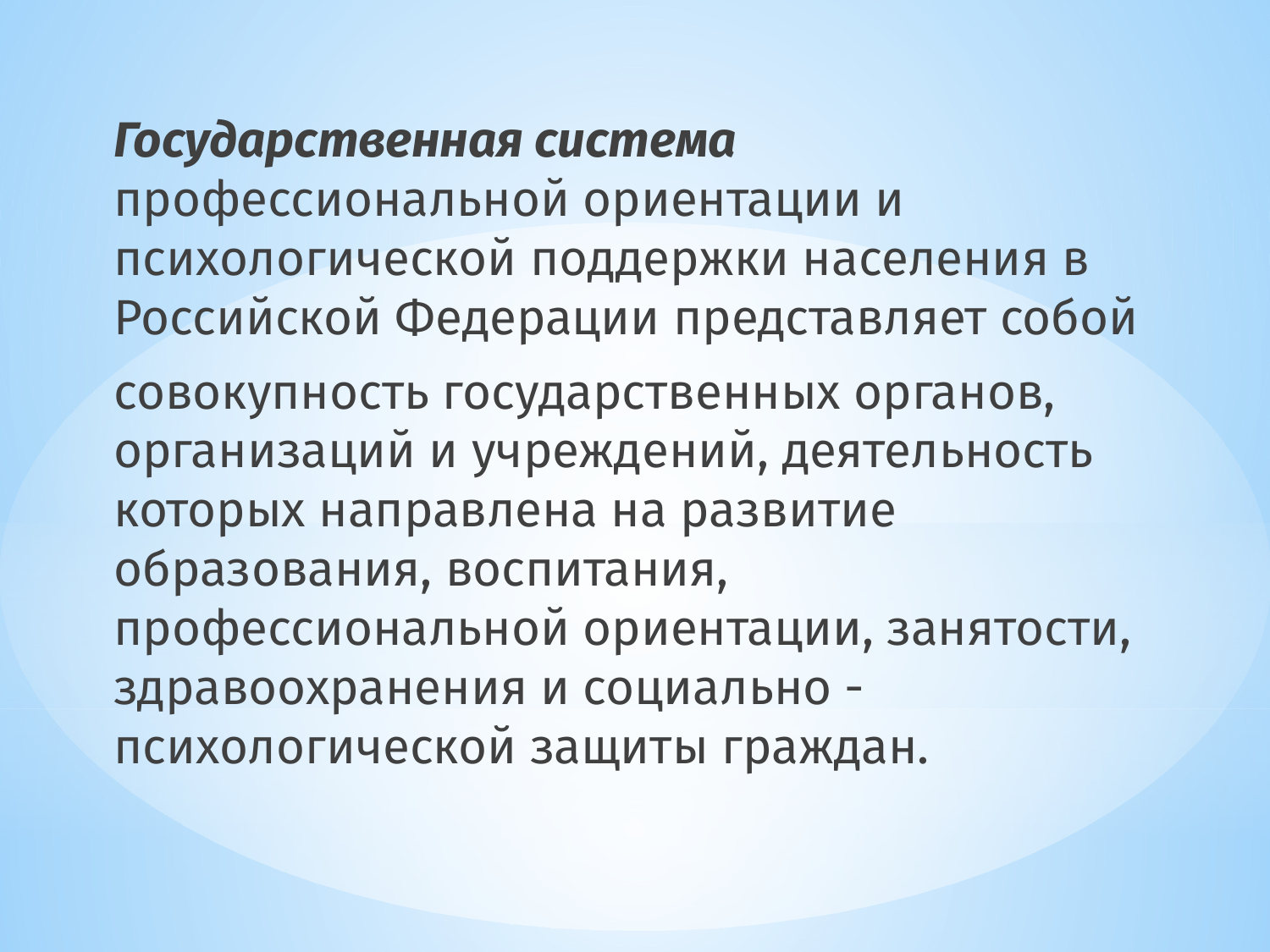

Государственная система профессиональной ориентации и психологической поддержки населения в Российской Федерации представляет собой
совокупность государственных органов, организаций и учреждений, деятельность которых направлена на развитие образования, воспитания, профессиональной ориентации, занятости, здравоохранения и социально - психологической защиты граждан.